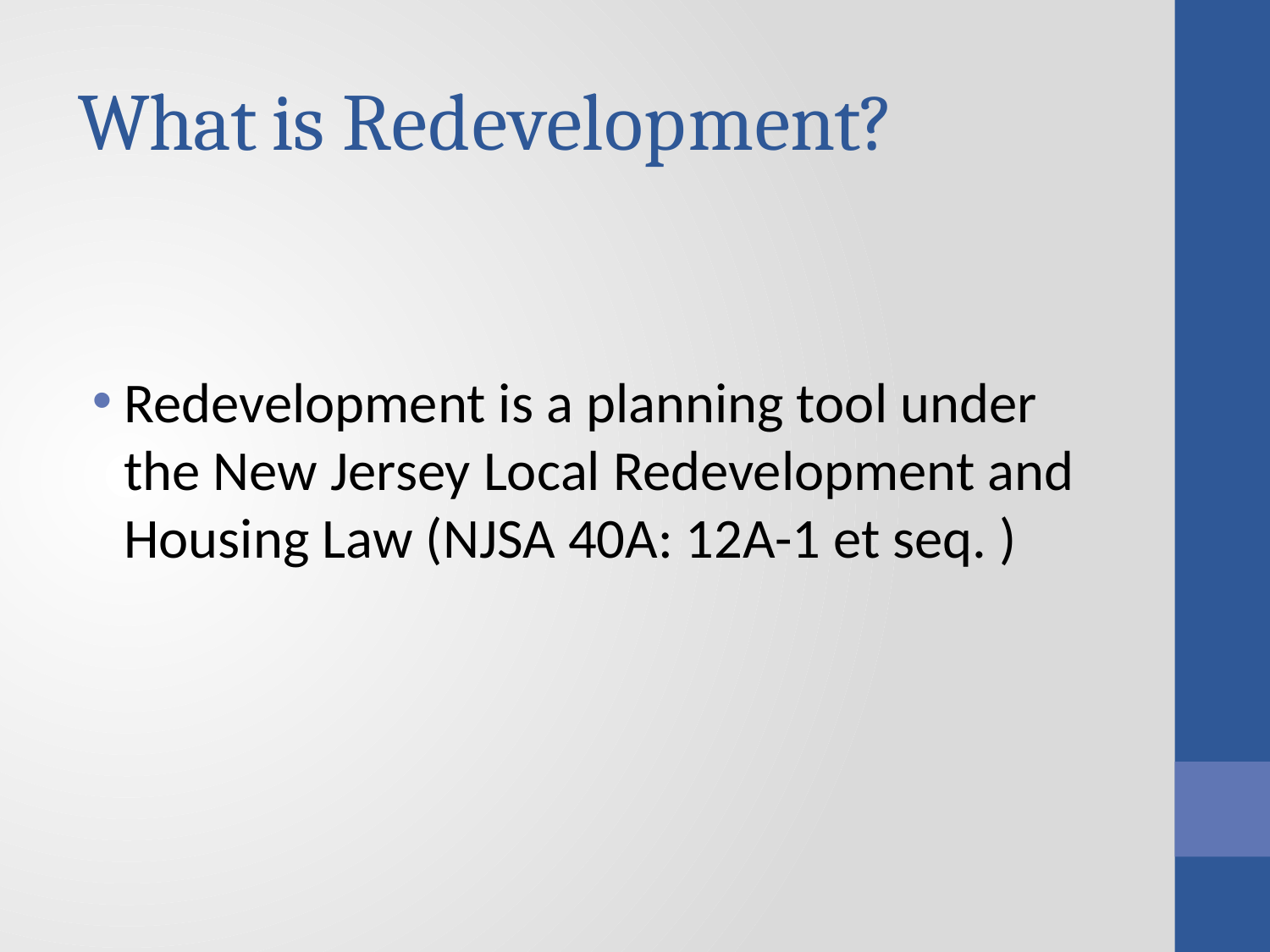

# What is Redevelopment?
Redevelopment is a planning tool under the New Jersey Local Redevelopment and Housing Law (NJSA 40A: 12A-1 et seq. )